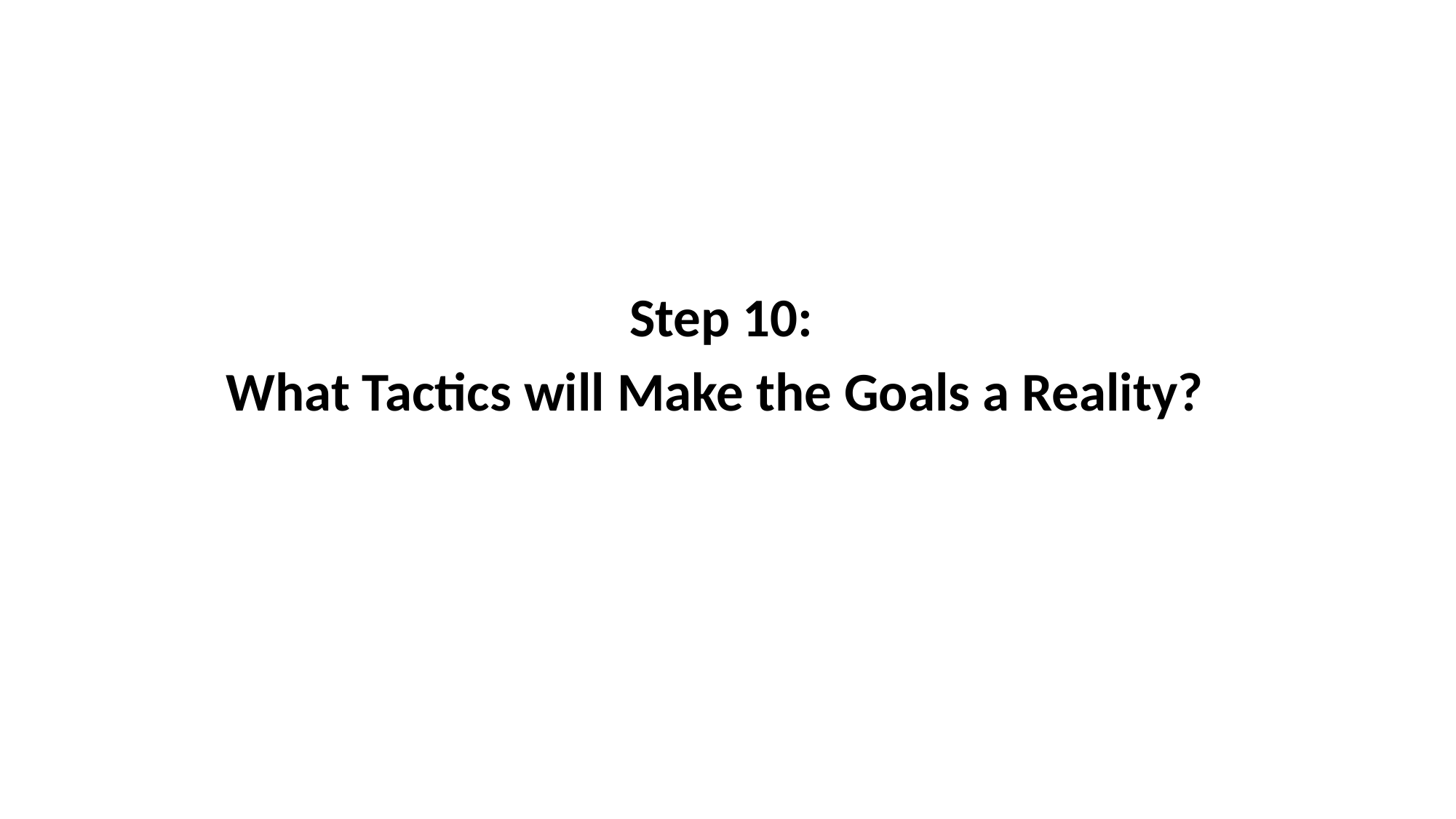

#

Step 10:
What Tactics will Make the Goals a Reality?